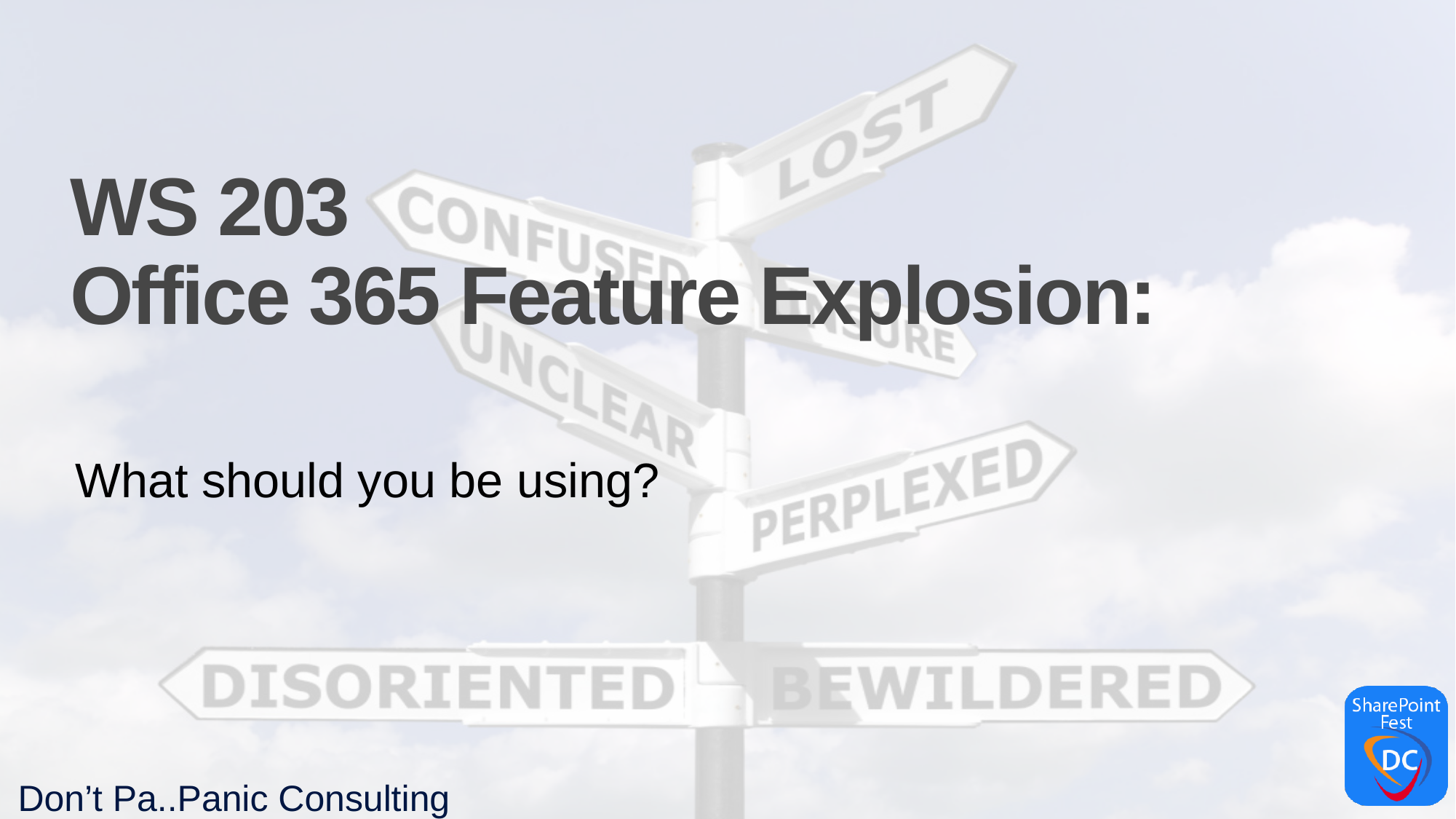

# WS 203 Office 365 Feature Explosion:
What should you be using?